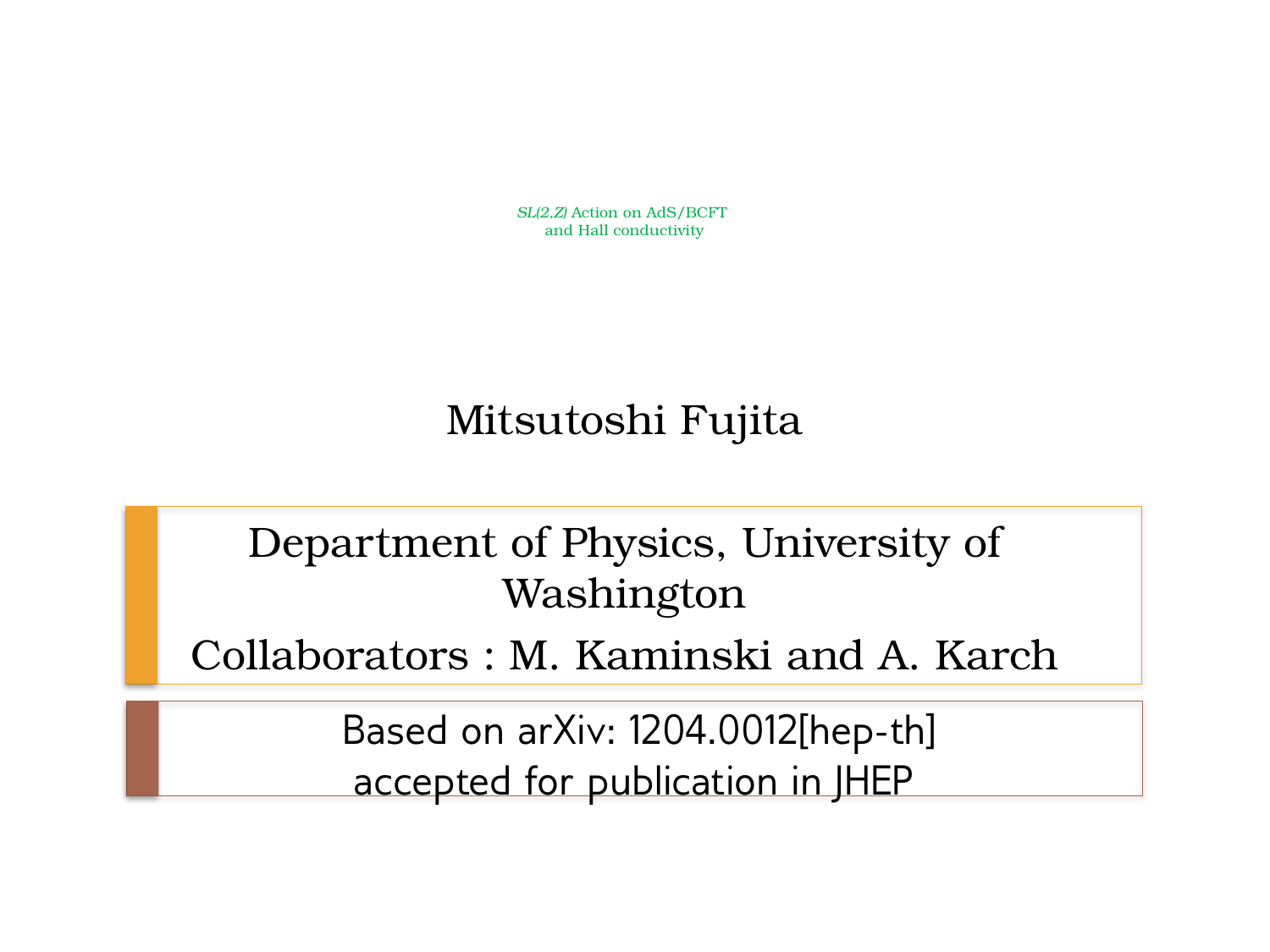

# SL(2,Z) Action on AdS/BCFT and Hall conductivity
Mitsutoshi Fujita

Department of Physics, University of Washington
Collaborators : M. Kaminski and A. Karch
Based on arXiv: 1204.0012[hep-th]
accepted for publication in JHEP